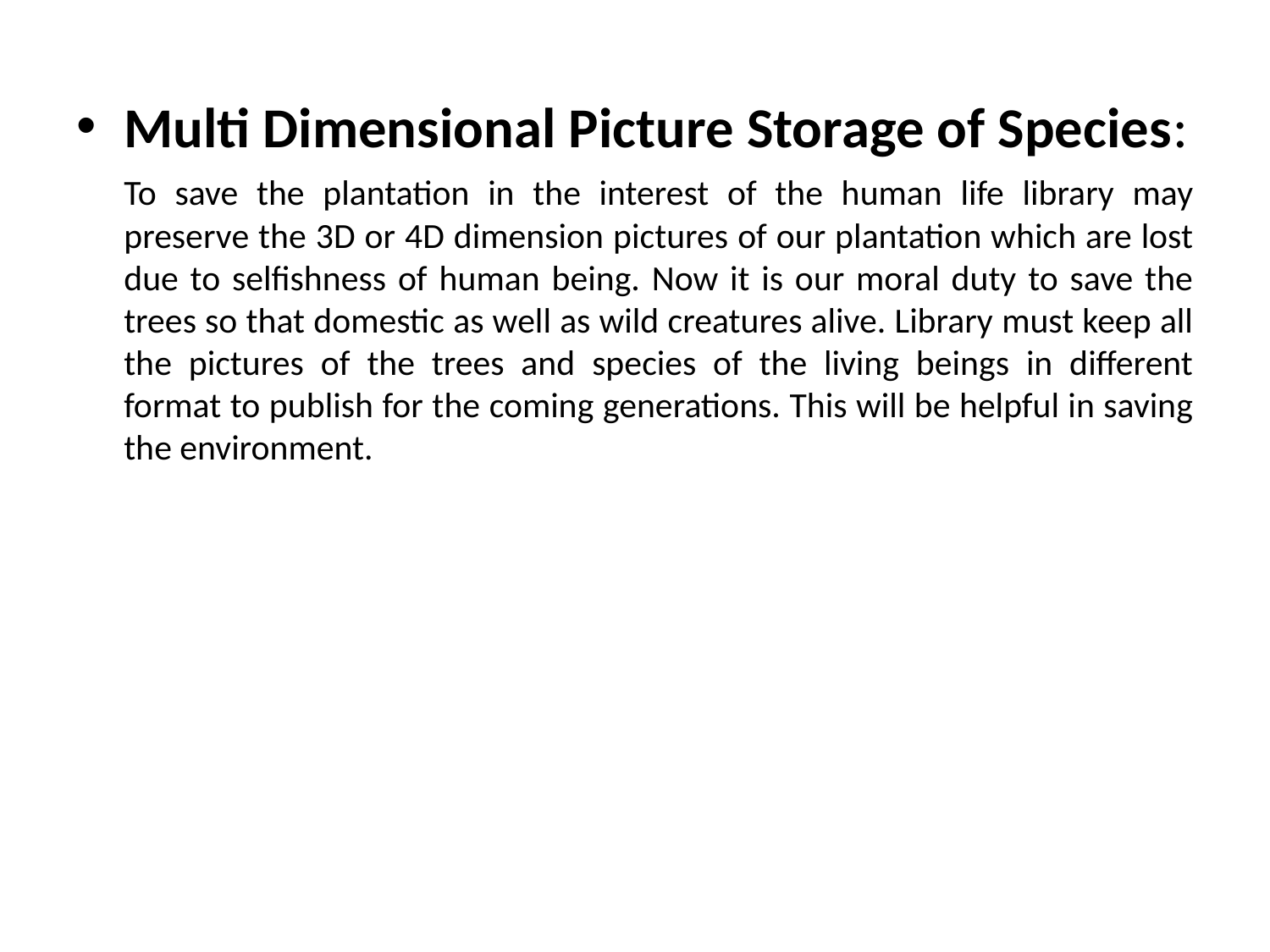

Multi Dimensional Picture Storage of Species:
	To save the plantation in the interest of the human life library may preserve the 3D or 4D dimension pictures of our plantation which are lost due to selfishness of human being. Now it is our moral duty to save the trees so that domestic as well as wild creatures alive. Library must keep all the pictures of the trees and species of the living beings in different format to publish for the coming generations. This will be helpful in saving the environment.